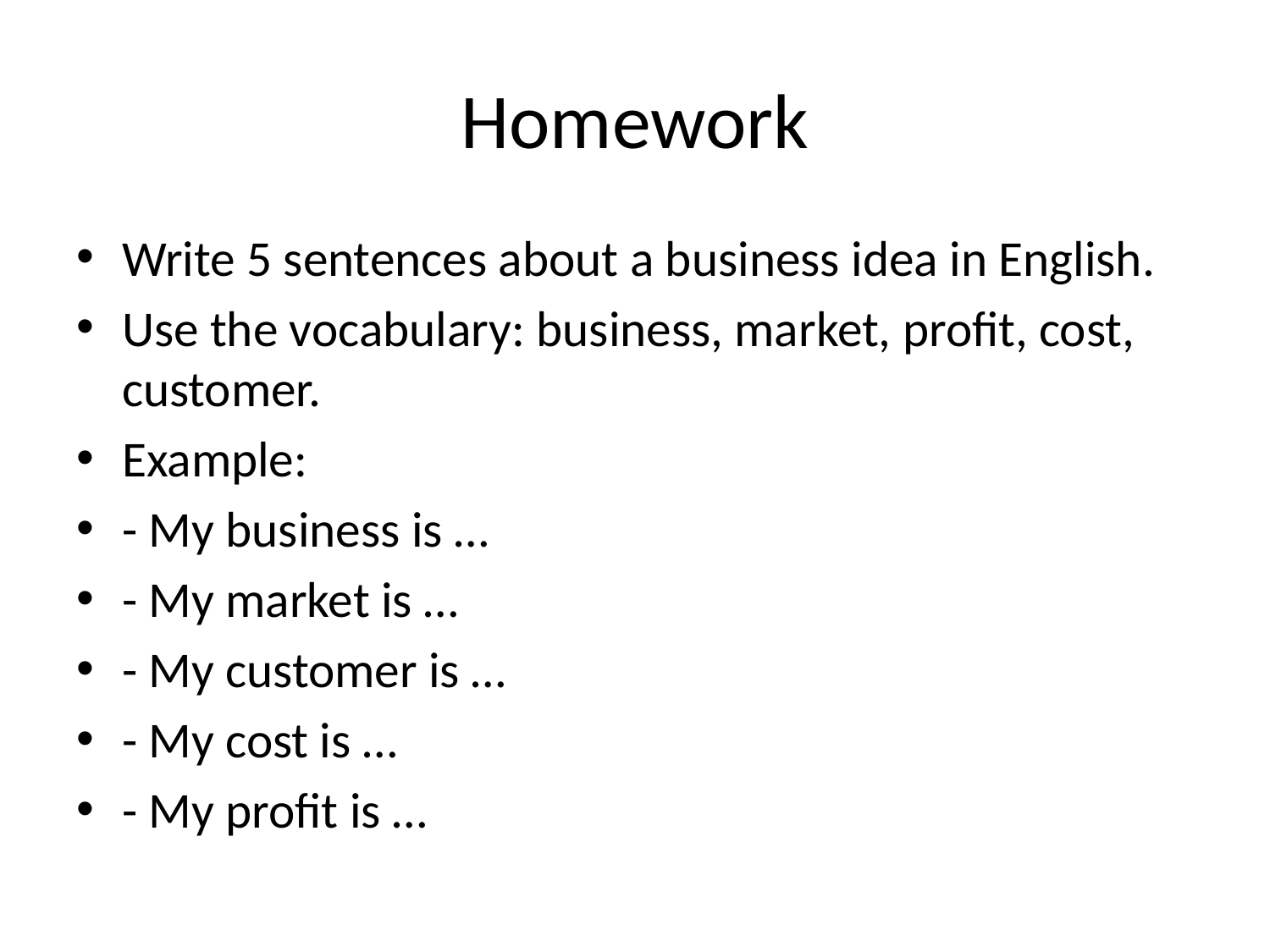

# Homework
Write 5 sentences about a business idea in English.
Use the vocabulary: business, market, profit, cost, customer.
Example:
- My business is …
- My market is …
- My customer is …
- My cost is …
- My profit is …